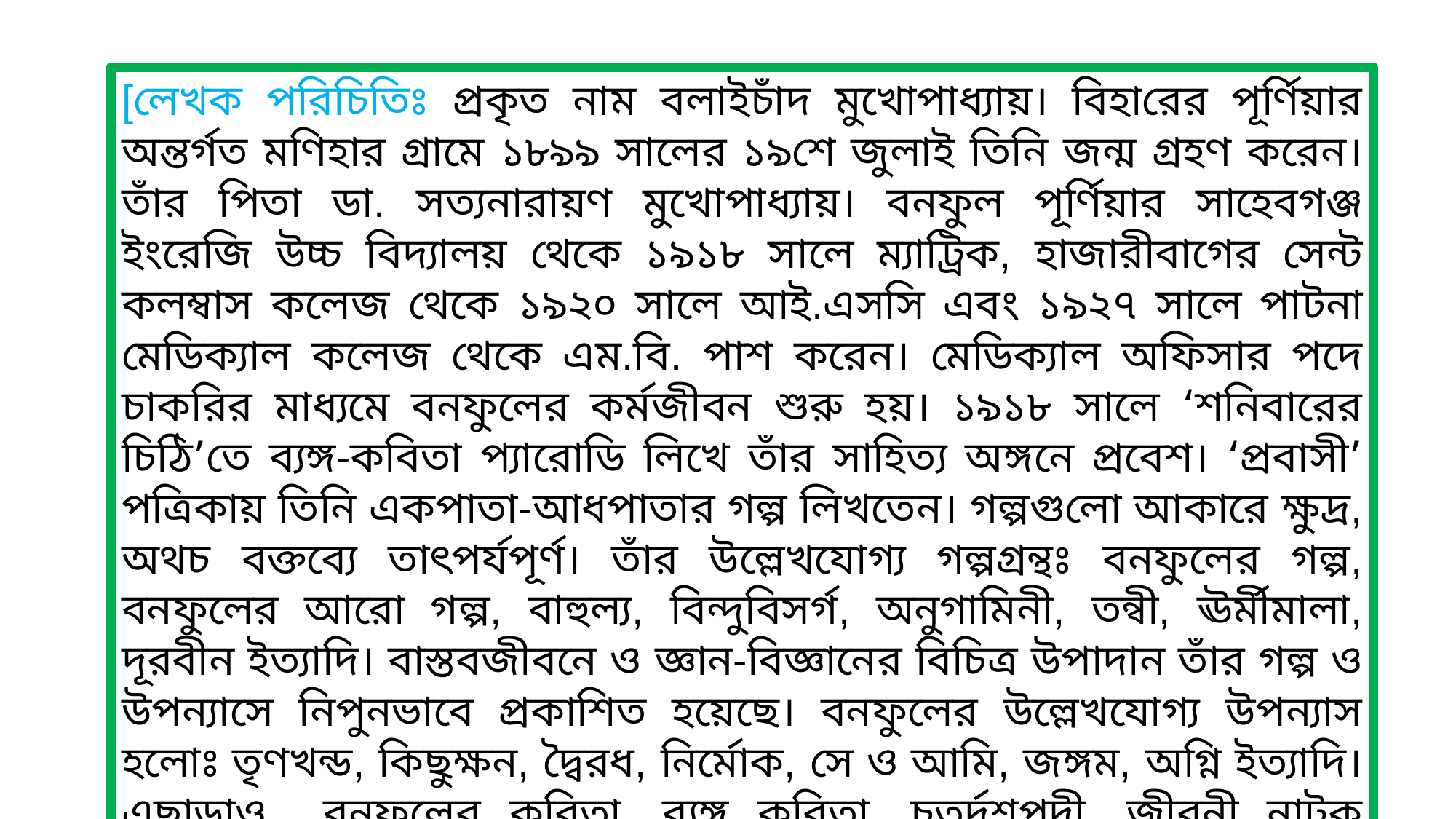

[লেখক পরিচিতিঃ প্রকৃত নাম বলাইচাঁদ মুখোপাধ্যায়। বিহারের পূর্ণিয়ার অন্তর্গত মণিহার গ্রামে ১৮৯৯ সালের ১৯শে জুলাই তিনি জন্ম গ্রহণ করেন। তাঁর পিতা ডা. সত্যনারায়ণ মুখোপাধ্যায়। বনফুল পূর্ণিয়ার সাহেবগঞ্জ ইংরেজি উচ্চ বিদ্যালয় থেকে ১৯১৮ সালে ম্যাট্রিক, হাজারীবাগের সেন্ট কলম্বাস কলেজ থেকে ১৯২০ সালে আই.এসসি এবং ১৯২৭ সালে পাটনা মেডিক্যাল কলেজ থেকে এম.বি. পাশ করেন। মেডিক্যাল অফিসার পদে চাকরির মাধ্যমে বনফুলের কর্মজীবন শুরু হয়। ১৯১৮ সালে ‘শনিবারের চিঠি’তে ব্যঙ্গ-কবিতা প্যারোডি লিখে তাঁর সাহিত্য অঙ্গনে প্রবেশ। ‘প্রবাসী’ পত্রিকায় তিনি একপাতা-আধপাতার গল্প লিখতেন। গল্পগুলো আকারে ক্ষুদ্র, অথচ বক্তব্যে তাৎপর্যপূর্ণ। তাঁর উল্লেখযোগ্য গল্পগ্রন্থঃ বনফুলের গল্প, বনফুলের আরো গল্প, বাহুল্য, বিন্দুবিসর্গ, অনুগামিনী, তন্বী, ঊর্মীমালা, দূরবীন ইত্যাদি। বাস্তবজীবনে ও জ্ঞান-বিজ্ঞানের বিচিত্র উপাদান তাঁর গল্প ও উপন্যাসে নিপুনভাবে প্রকাশিত হয়েছে। বনফুলের উল্লেখযোগ্য উপন্যাস হলোঃ তৃণখন্ড, কিছুক্ষন, দ্বৈরধ, নির্মোক, সে ও আমি, জঙ্গম, অগ্নি ইত্যাদি। এছাড়াও  বনফুলের কবিতা, ব্যঙ্গ কবিতা, চতুর্দশপদী, জীবনী নাটক শ্রীমধুসূদন, বিদ্যাসাগর প্রভৃতি তাঁর অনন্যসাধারণ সৃষ্টি। বিভিন্ন পুরস্কারসহ তিনি পদ্মভূষণ উপাধি লাভ করেন। ১৯৭৯ সালের ৯ই  ফেব্রুয়ারী বনফুল কলকাতায় মৃত্যুবরণ করেন।]